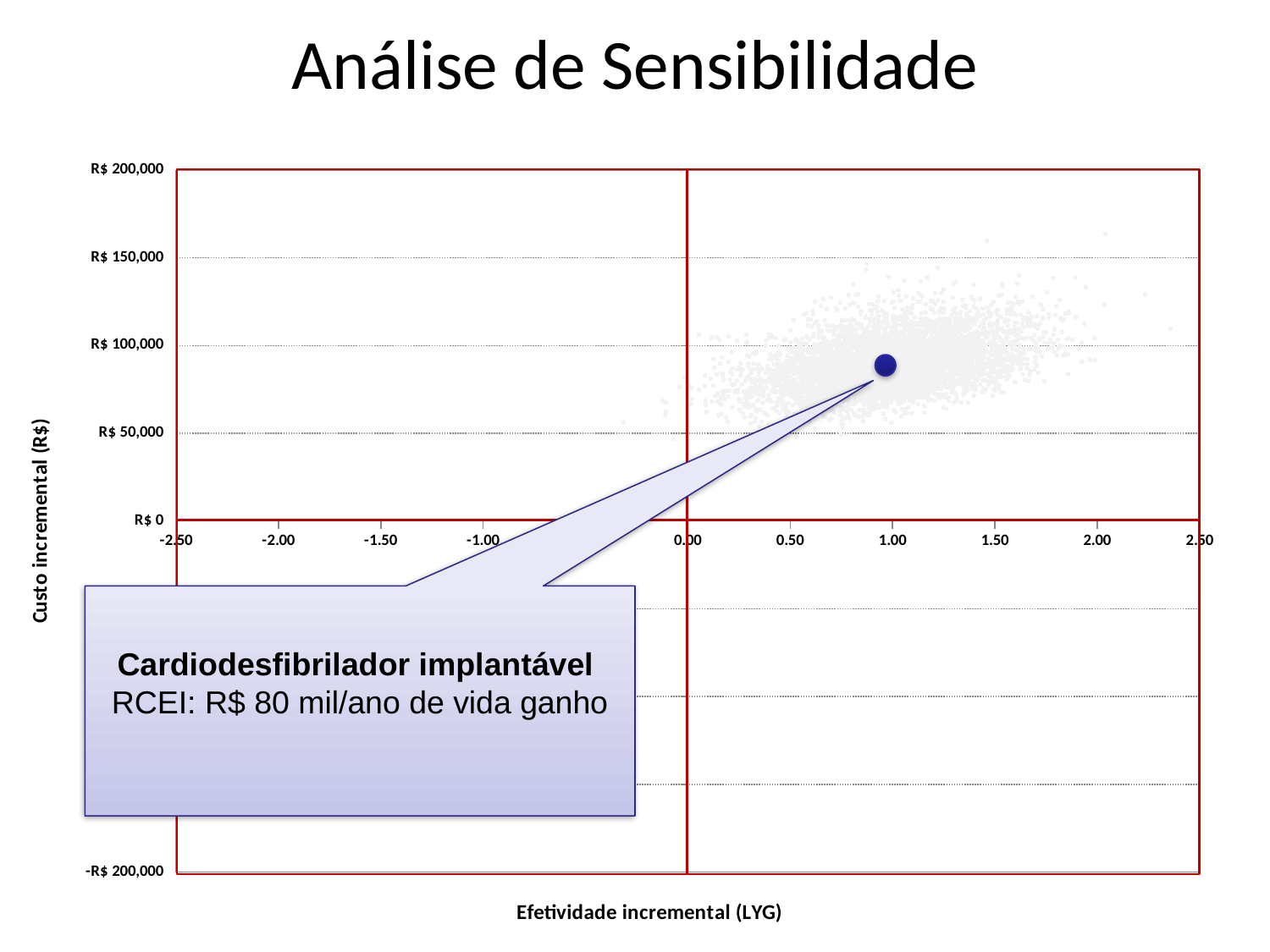

Análise de Sensibilidade

### Chart

| Category |  |
|---|---|
Cardiodesfibrilador implantável
RCEI: R$ 80 mil/ano de vida ganho